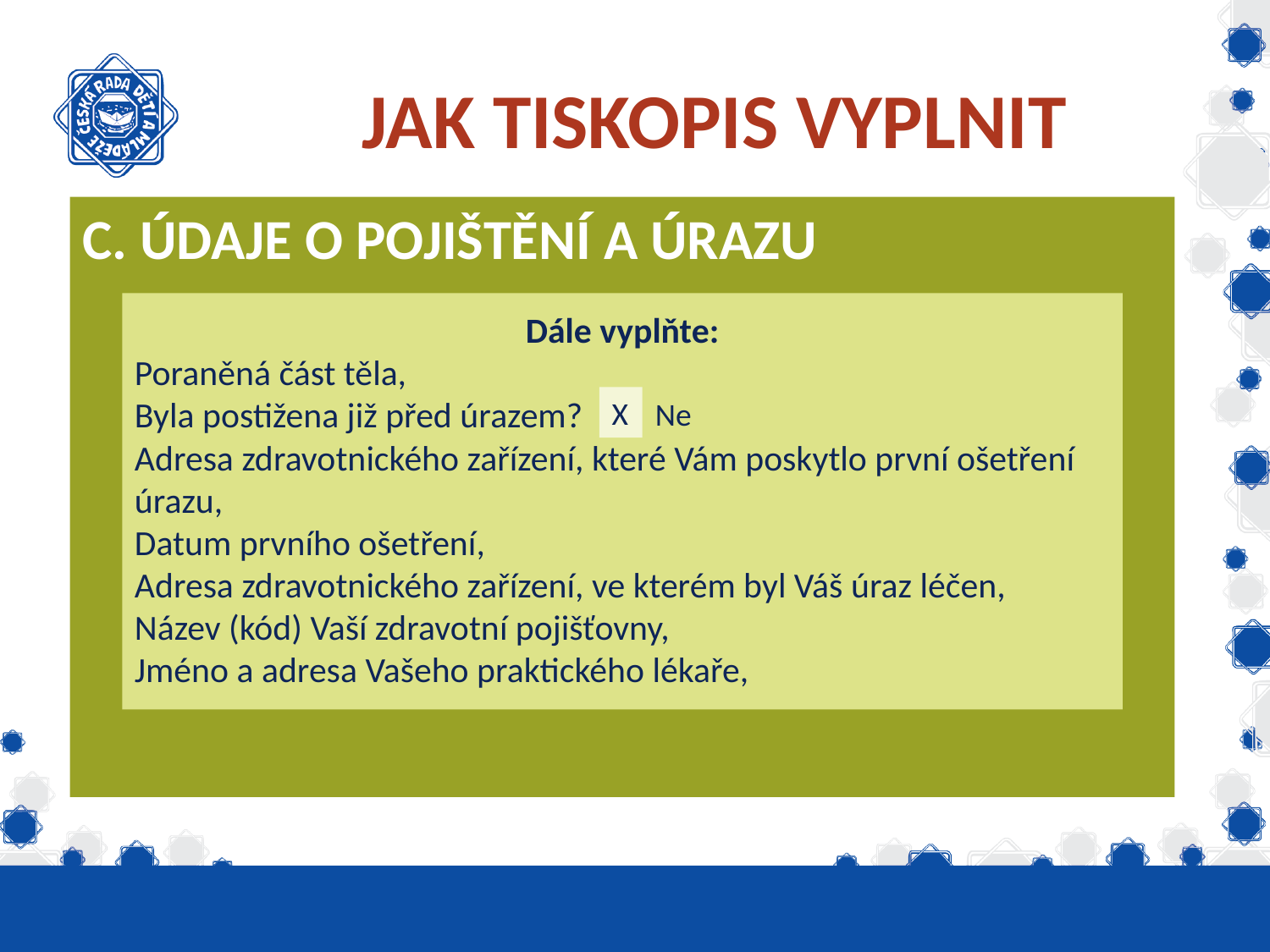

# JAK TISKOPIS VYPLNIT
C. ÚDAJE O POJIŠTĚNÍ A ÚRAZU
Dále vyplňte:
Poraněná část těla,
Byla postižena již před úrazem?
Adresa zdravotnického zařízení, které Vám poskytlo první ošetření úrazu,
Datum prvního ošetření,
Adresa zdravotnického zařízení, ve kterém byl Váš úraz léčen,
Název (kód) Vaší zdravotní pojišťovny,
Jméno a adresa Vašeho praktického lékaře,

X
Ne